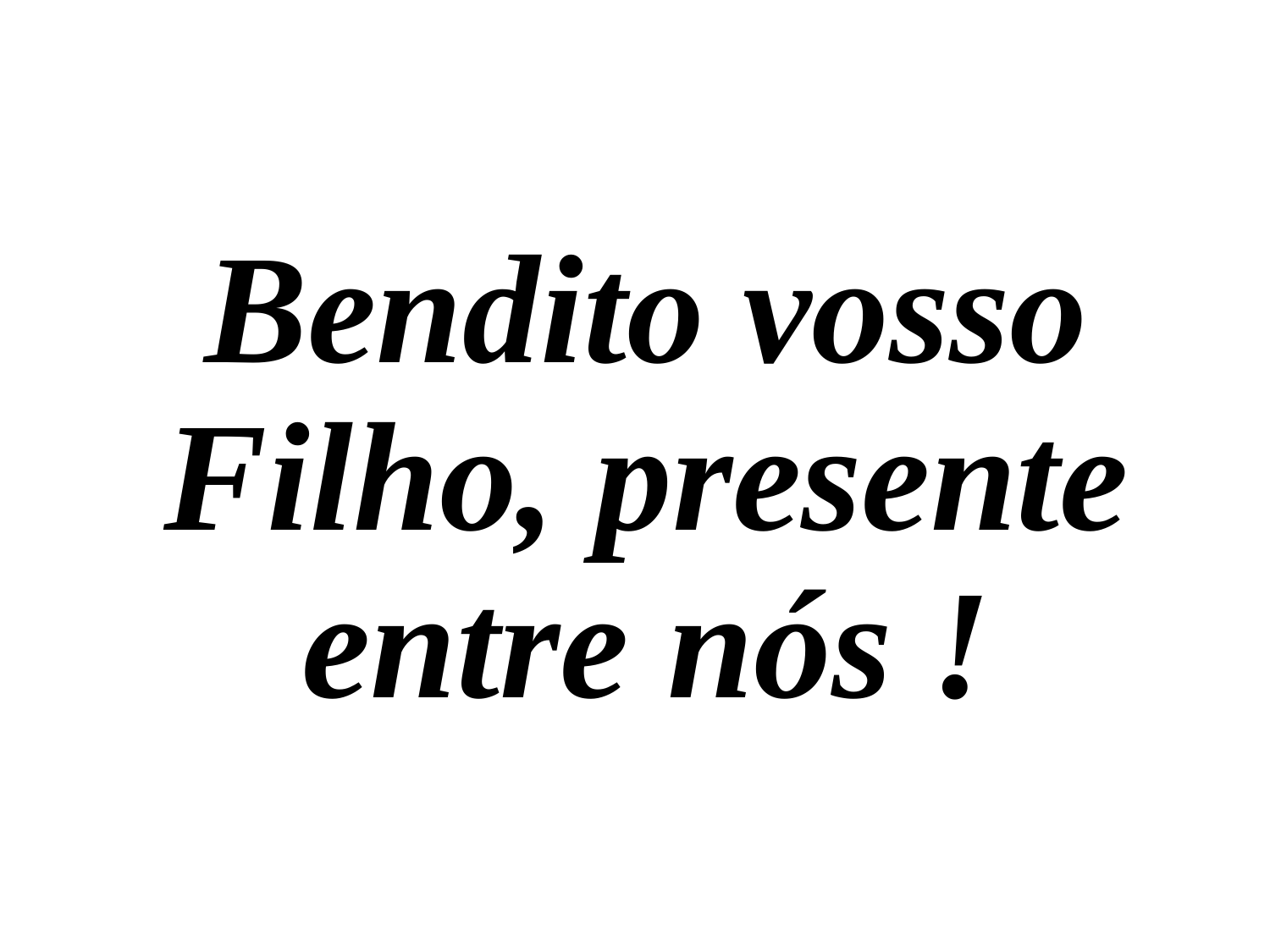

Bendito vosso Filho, presente entre nós !